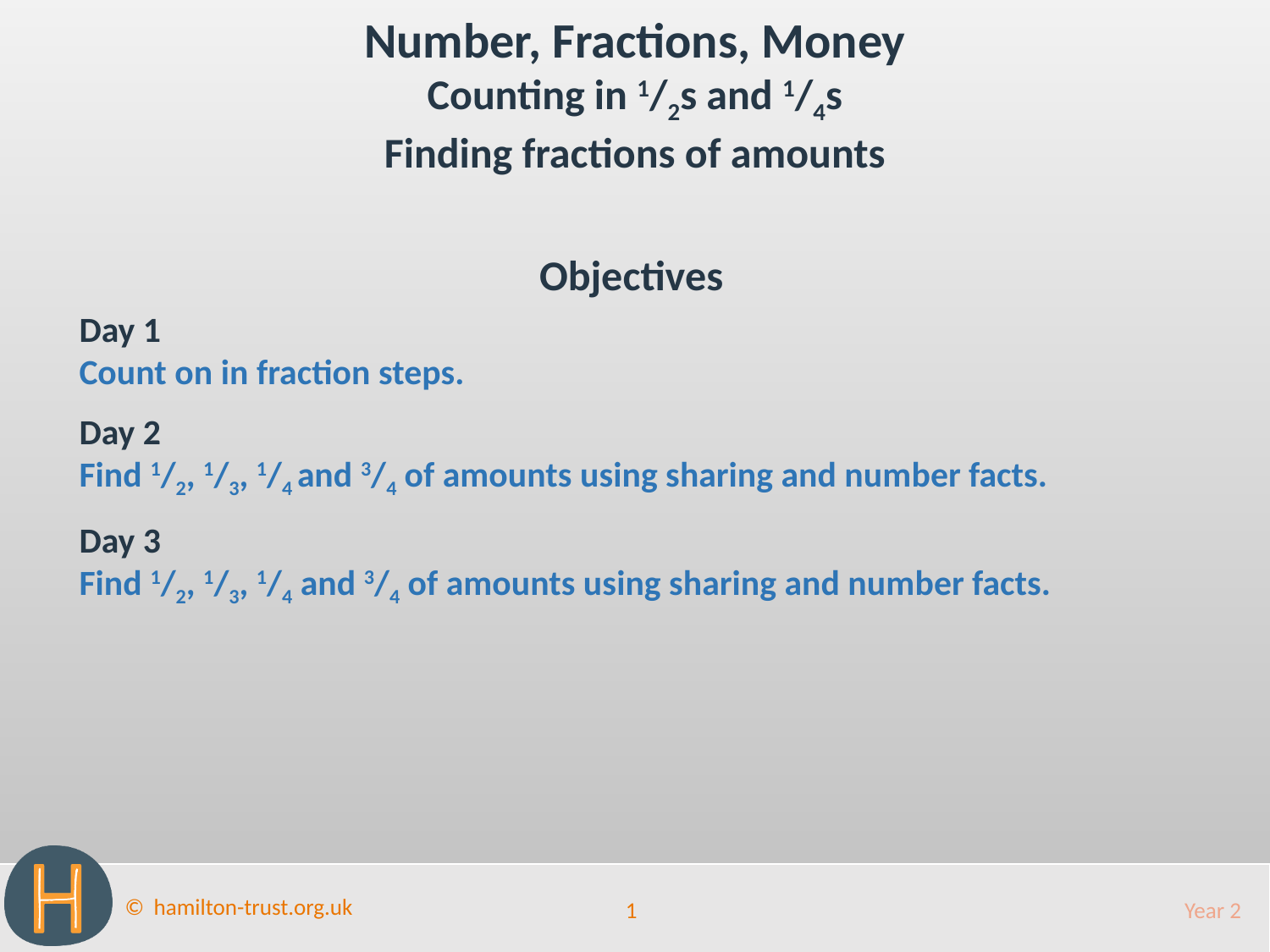

Number, Fractions, Money
Counting in 1/2s and 1/4s
Finding fractions of amounts
Objectives
Day 1
Count on in fraction steps.
Day 2
Find 1/2, 1/3, 1/4 and 3/4 of amounts using sharing and number facts.
Day 3
Find 1/2, 1/3, 1/4 and 3/4 of amounts using sharing and number facts.
1
Year 2